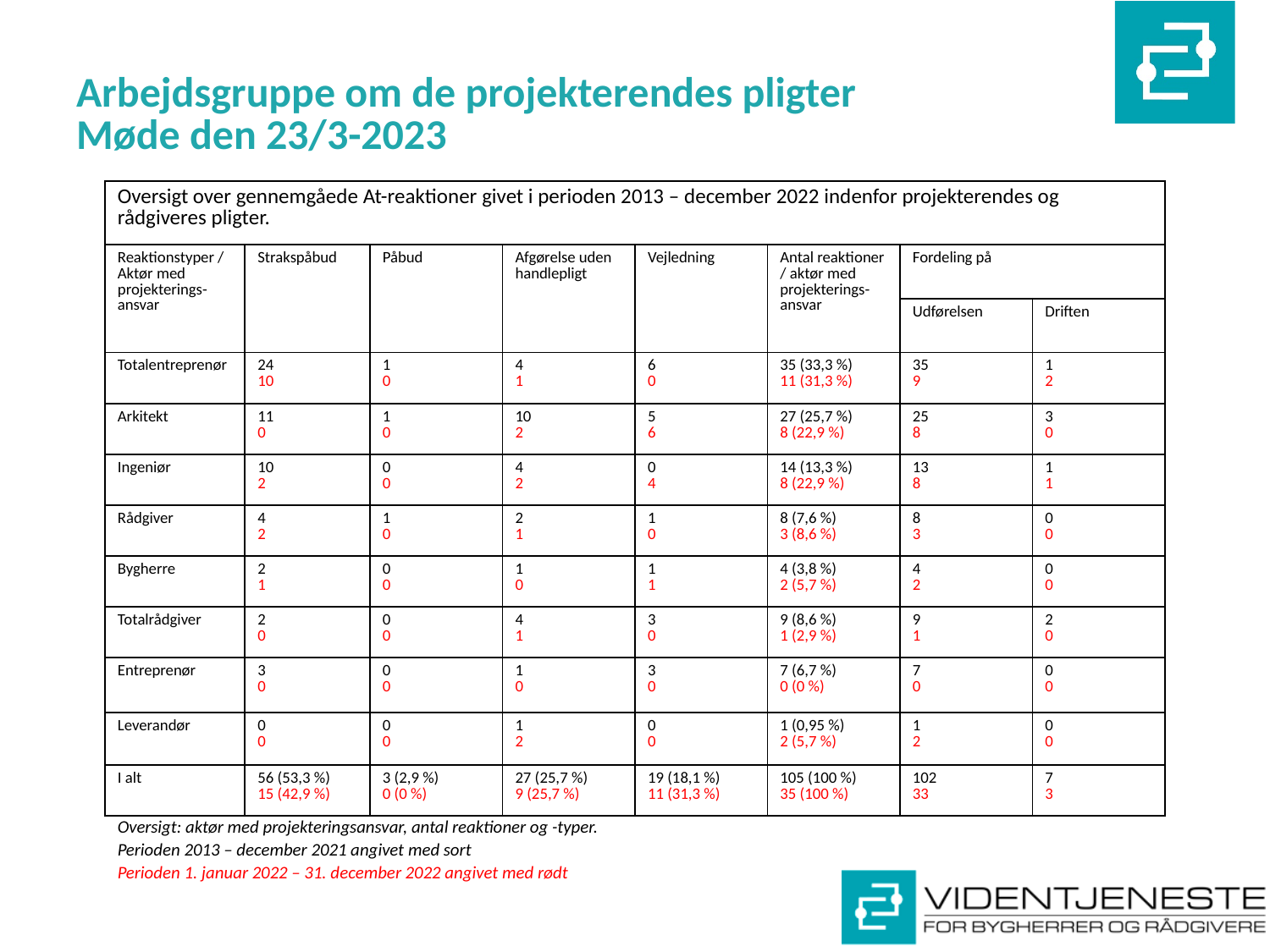

# Arbejdsgruppe om de projekterendes pligter Møde den 23/3-2023
| Oversigt over gennemgåede At-reaktioner givet i perioden 2013 – december 2022 indenfor projekterendes og rådgiveres pligter. |  |  |  |  |  |  |  |
| --- | --- | --- | --- | --- | --- | --- | --- |
| Reaktionstyper / Aktør med projekterings-ansvar | Strakspåbud | Påbud | Afgørelse uden handlepligt | Vejledning | Antal reaktioner / aktør med projekterings-ansvar | Fordeling på |  |
|  |  |  |  |  |  | Udførelsen | Driften |
| Totalentreprenør | 24 10 | 1 0 | 4 1 | 6 0 | 35 (33,3 %) 11 (31,3 %) | 35 9 | 1 2 |
| Arkitekt | 11 0 | 1 0 | 10 2 | 5 6 | 27 (25,7 %) 8 (22,9 %) | 25 8 | 3 0 |
| Ingeniør | 10 2 | 0 0 | 4 2 | 0 4 | 14 (13,3 %) 8 (22,9 %) | 13 8 | 1 1 |
| Rådgiver | 4 2 | 1 0 | 2 1 | 1 0 | 8 (7,6 %) 3 (8,6 %) | 8 3 | 0 0 |
| Bygherre | 2 1 | 0 0 | 1 0 | 1 1 | 4 (3,8 %) 2 (5,7 %) | 4 2 | 0 0 |
| Totalrådgiver | 2 0 | 0 0 | 4 1 | 3 0 | 9 (8,6 %) 1 (2,9 %) | 9 1 | 2 0 |
| Entreprenør | 3 0 | 0 0 | 1 0 | 3 0 | 7 (6,7 %) 0 (0 %) | 7 0 | 0 0 |
| Leverandør | 0 0 | 0 0 | 1 2 | 0 0 | 1 (0,95 %) 2 (5,7 %) | 1 2 | 0 0 |
| I alt | 56 (53,3 %) 15 (42,9 %) | 3 (2,9 %) 0 (0 %) | 27 (25,7 %) 9 (25,7 %) | 19 (18,1 %) 11 (31,3 %) | 105 (100 %) 35 (100 %) | 102 33 | 7 3 |
Oversigt: aktør med projekteringsansvar, antal reaktioner og -typer.
Perioden 2013 – december 2021 angivet med sort
Perioden 1. januar 2022 – 31. december 2022 angivet med rødt